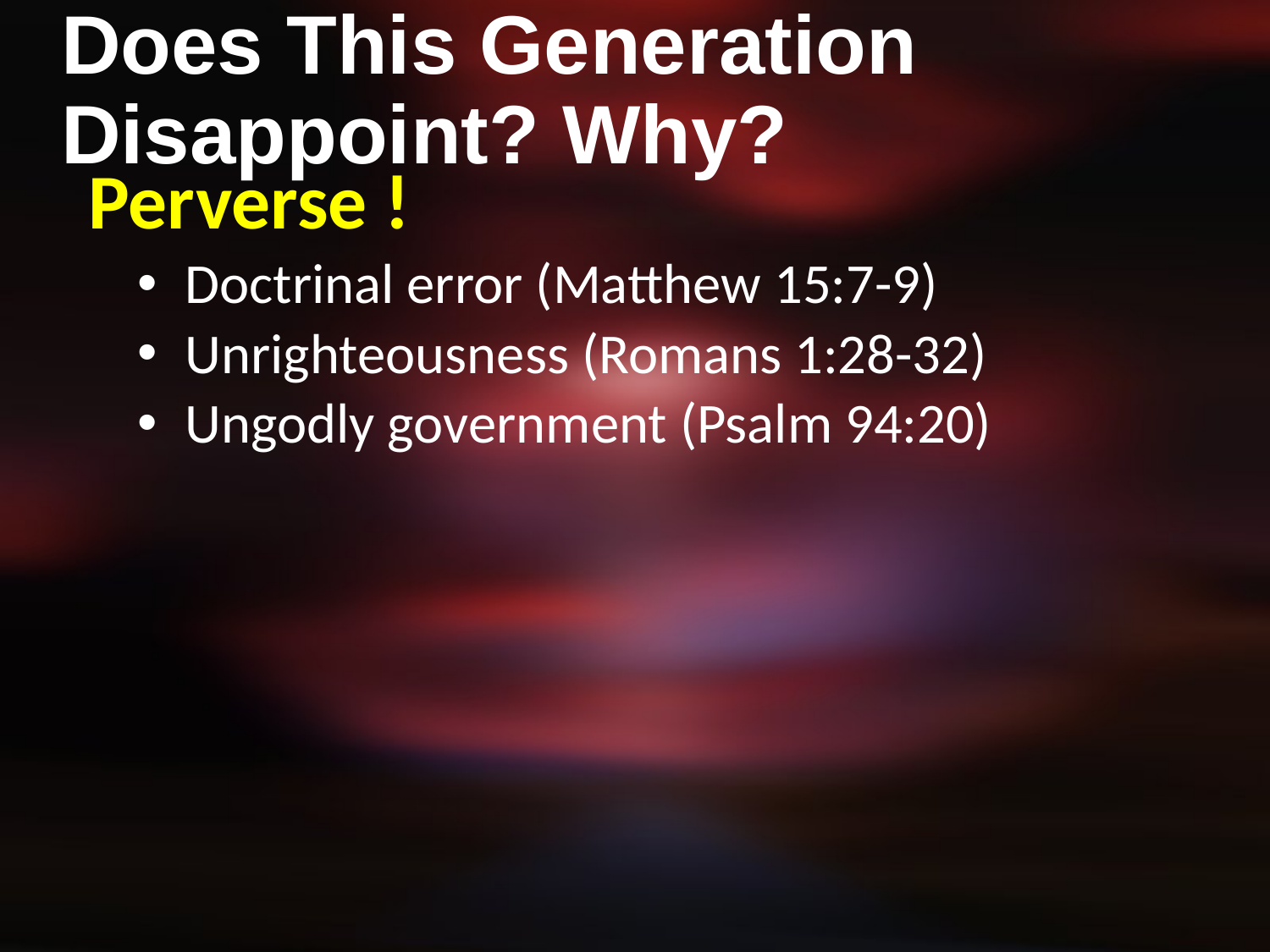

# Does This Generation Disappoint? Why?
Perverse !
Doctrinal error (Matthew 15:7-9)
Unrighteousness (Romans 1:28-32)
Ungodly government (Psalm 94:20)